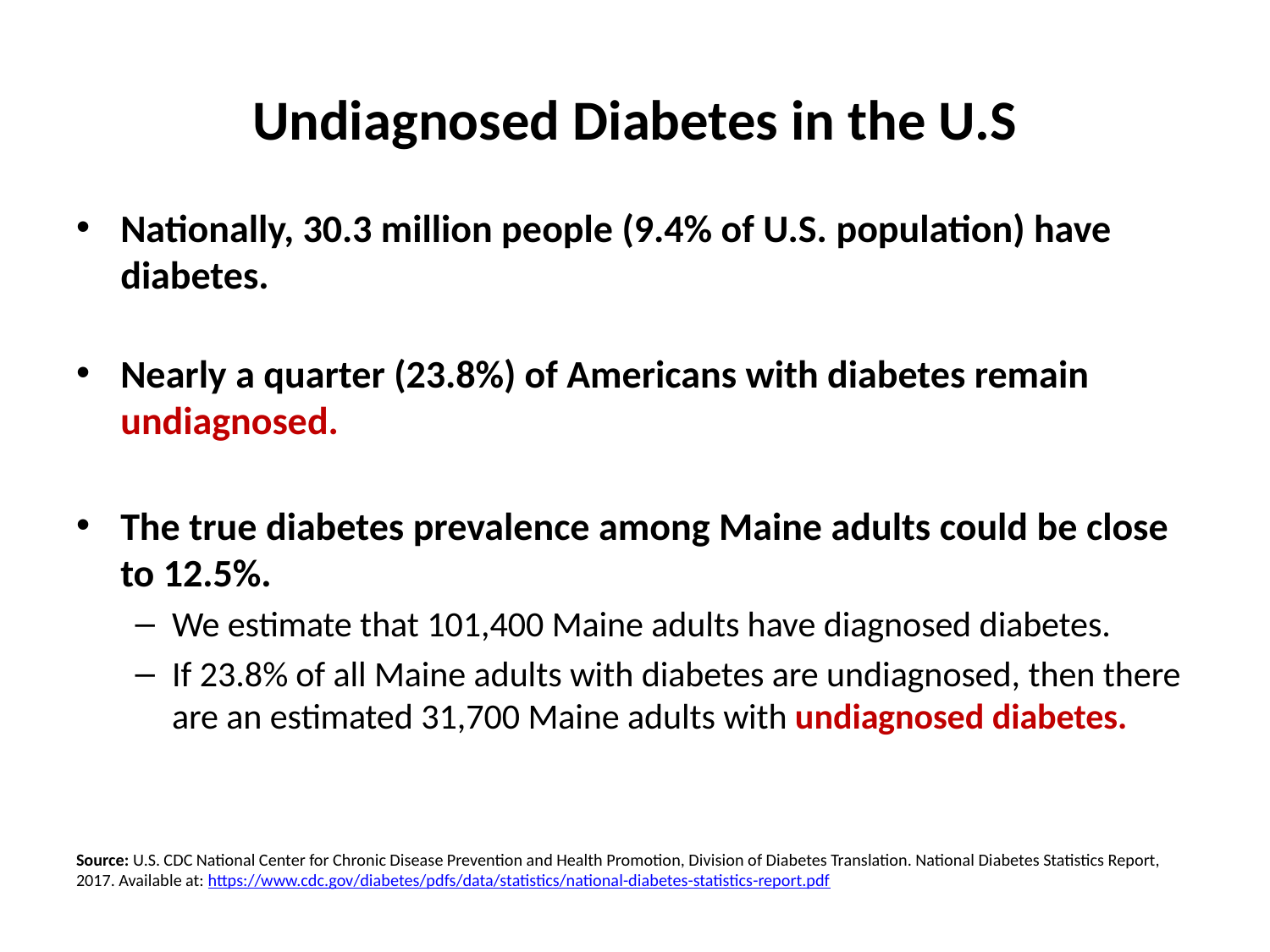

# Undiagnosed Diabetes in the U.S
Nationally, 30.3 million people (9.4% of U.S. population) have diabetes.

Nearly a quarter (23.8%) of Americans with diabetes remain undiagnosed.

The true diabetes prevalence among Maine adults could be close to 12.5%.
We estimate that 101,400 Maine adults have diagnosed diabetes.
If 23.8% of all Maine adults with diabetes are undiagnosed, then there are an estimated 31,700 Maine adults with undiagnosed diabetes.

Source: U.S. CDC National Center for Chronic Disease Prevention and Health Promotion, Division of Diabetes Translation. National Diabetes Statistics Report, 2017. Available at: https://www.cdc.gov/diabetes/pdfs/data/statistics/national-diabetes-statistics-report.pdf